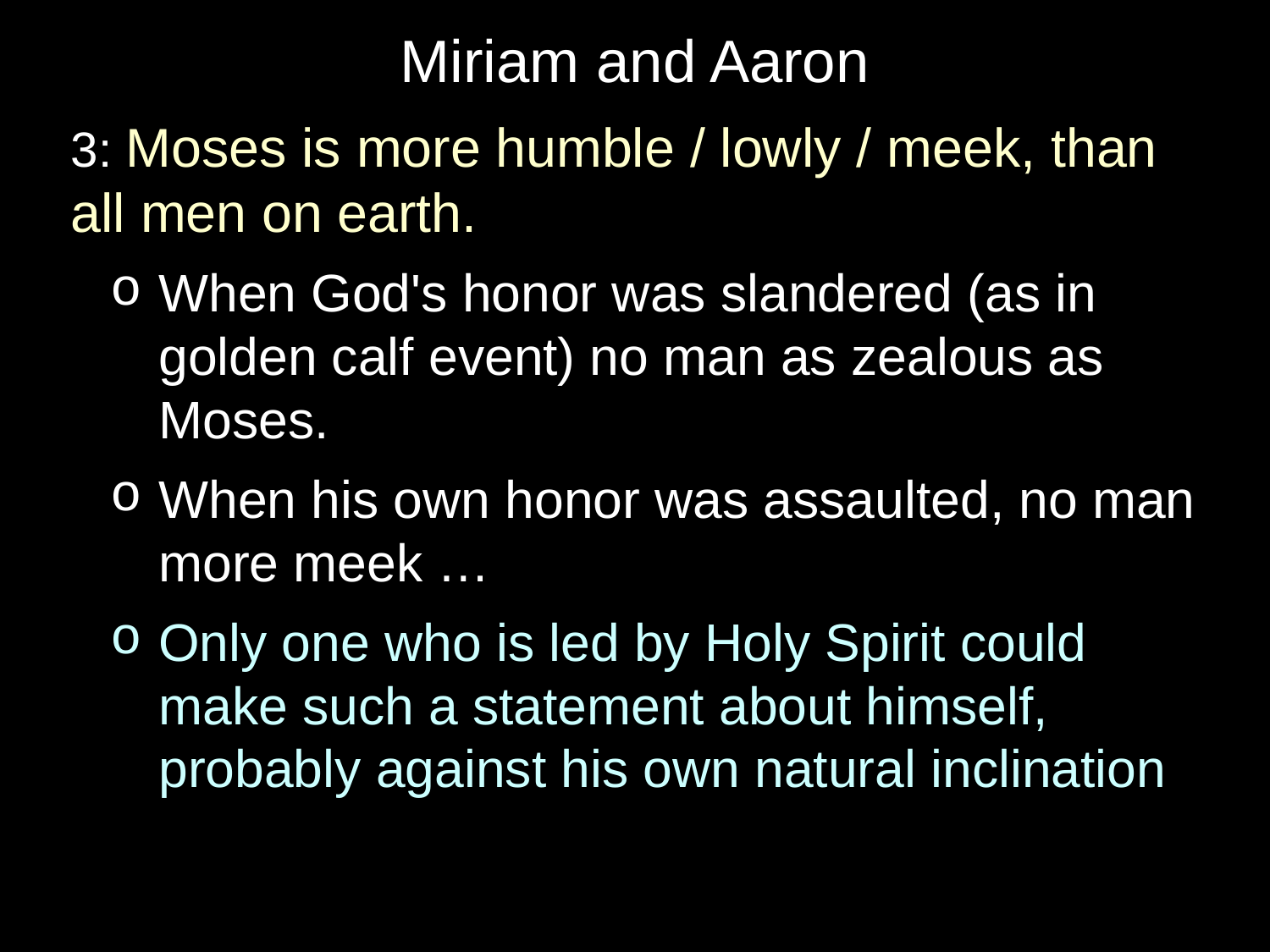

# Miriam and Aaron
3: Moses is more humble / lowly / meek, than all men on earth.
When God's honor was slandered (as in golden calf event) no man as zealous as Moses.
When his own honor was assaulted, no man more meek …
Only one who is led by Holy Spirit could make such a statement about himself, probably against his own natural inclination